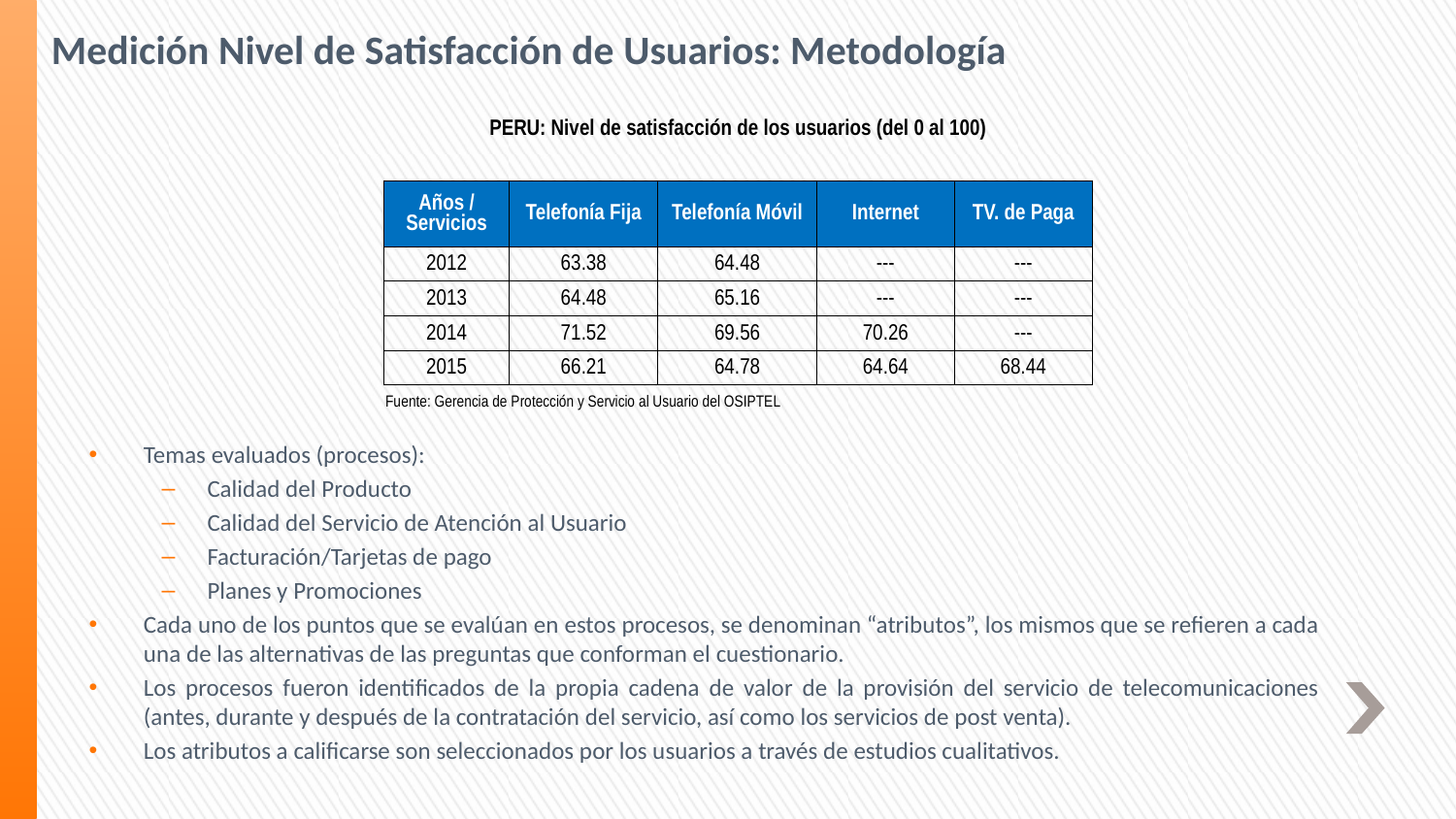

# Medición Nivel de Satisfacción de Usuarios: Metodología
| PERU: Nivel de satisfacción de los usuarios (del 0 al 100) |  |  |  |  |
| --- | --- | --- | --- | --- |
|  |  |  |  |  |
| Años / Servicios | Telefonía Fija | Telefonía Móvil | Internet | TV. de Paga |
| 2012 | 63.38 | 64.48 | --- | --- |
| 2013 | 64.48 | 65.16 | --- | --- |
| 2014 | 71.52 | 69.56 | 70.26 | --- |
| 2015 | 66.21 | 64.78 | 64.64 | 68.44 |
| Fuente: Gerencia de Protección y Servicio al Usuario del OSIPTEL |  |  |  |  |
Temas evaluados (procesos):
Calidad del Producto
Calidad del Servicio de Atención al Usuario
Facturación/Tarjetas de pago
Planes y Promociones
Cada uno de los puntos que se evalúan en estos procesos, se denominan “atributos”, los mismos que se refieren a cada una de las alternativas de las preguntas que conforman el cuestionario.
Los procesos fueron identificados de la propia cadena de valor de la provisión del servicio de telecomunicaciones (antes, durante y después de la contratación del servicio, así como los servicios de post venta).
Los atributos a calificarse son seleccionados por los usuarios a través de estudios cualitativos.